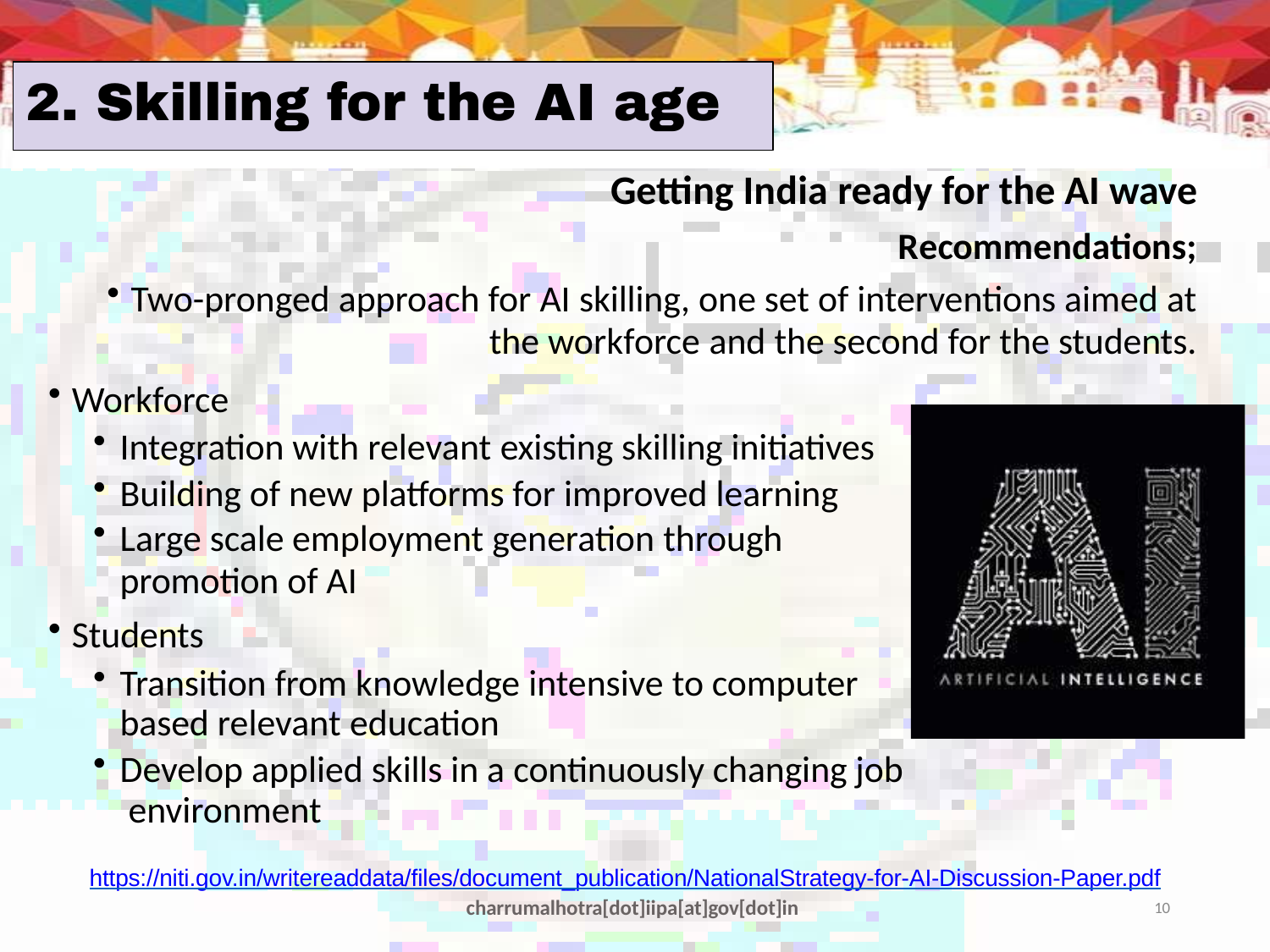

# 2. Skilling for the AI age
Getting India ready for the AI wave
Recommendations;
Two-pronged approach for AI skilling, one set of interventions aimed at
the workforce and the second for the students.
Workforce
Integration with relevant existing skilling initiatives
Building of new platforms for improved learning
Large scale employment generation through
promotion of AI
Students
Transition from knowledge intensive to computer  based relevant education
Develop applied skills in a continuously changing job  environment

https://niti.gov.in/writereaddata/files/document_publication/NationalStrategy-for-AI-Discussion-Paper.pdf
charrumalhotra[dot]iipa[at]gov[dot]in
10